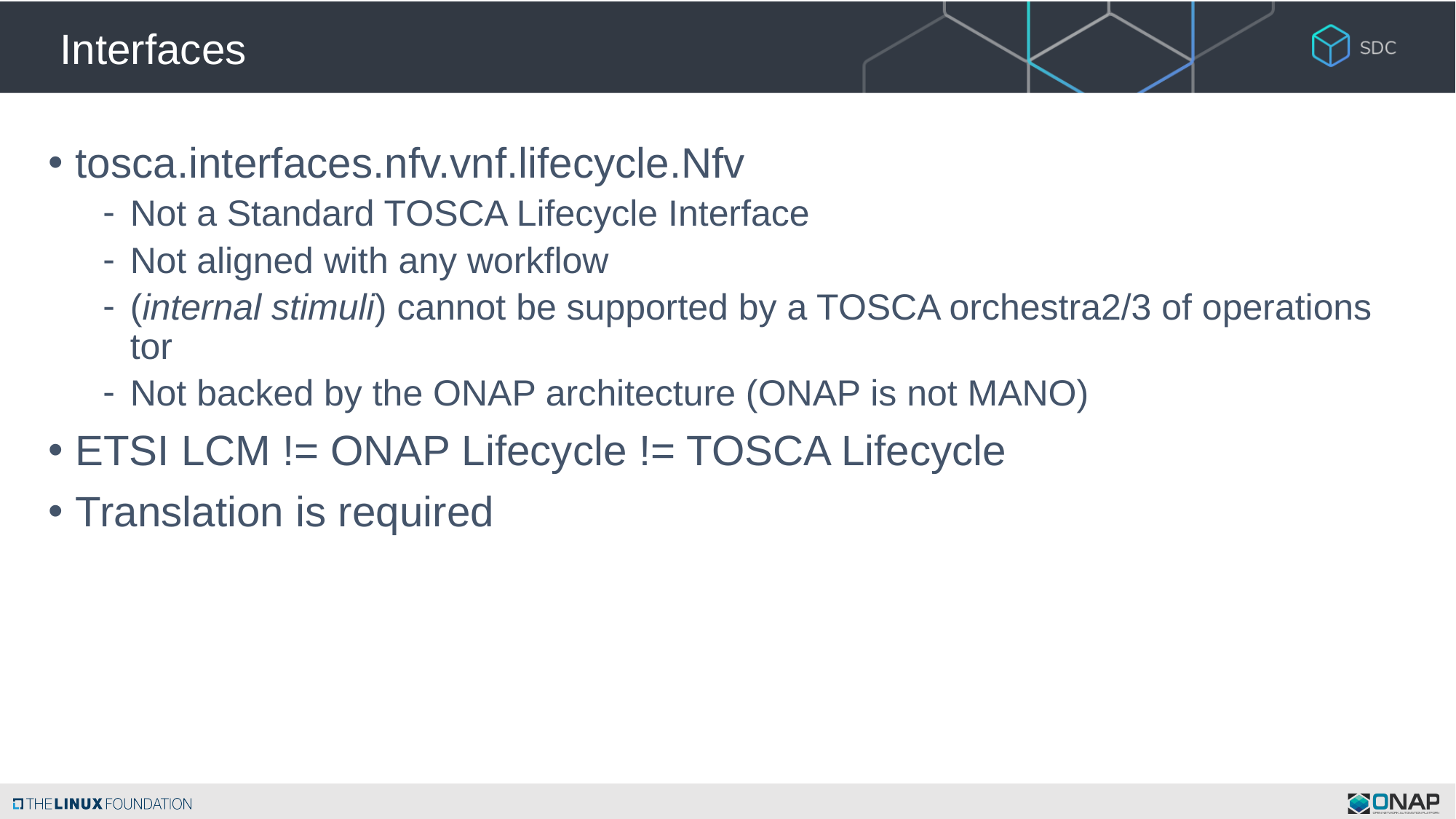

# Interfaces
tosca.interfaces.nfv.vnf.lifecycle.Nfv
Not a Standard TOSCA Lifecycle Interface
Not aligned with any workflow
(internal stimuli) cannot be supported by a TOSCA orchestra2/3 of operations tor
Not backed by the ONAP architecture (ONAP is not MANO)
ETSI LCM != ONAP Lifecycle != TOSCA Lifecycle
Translation is required